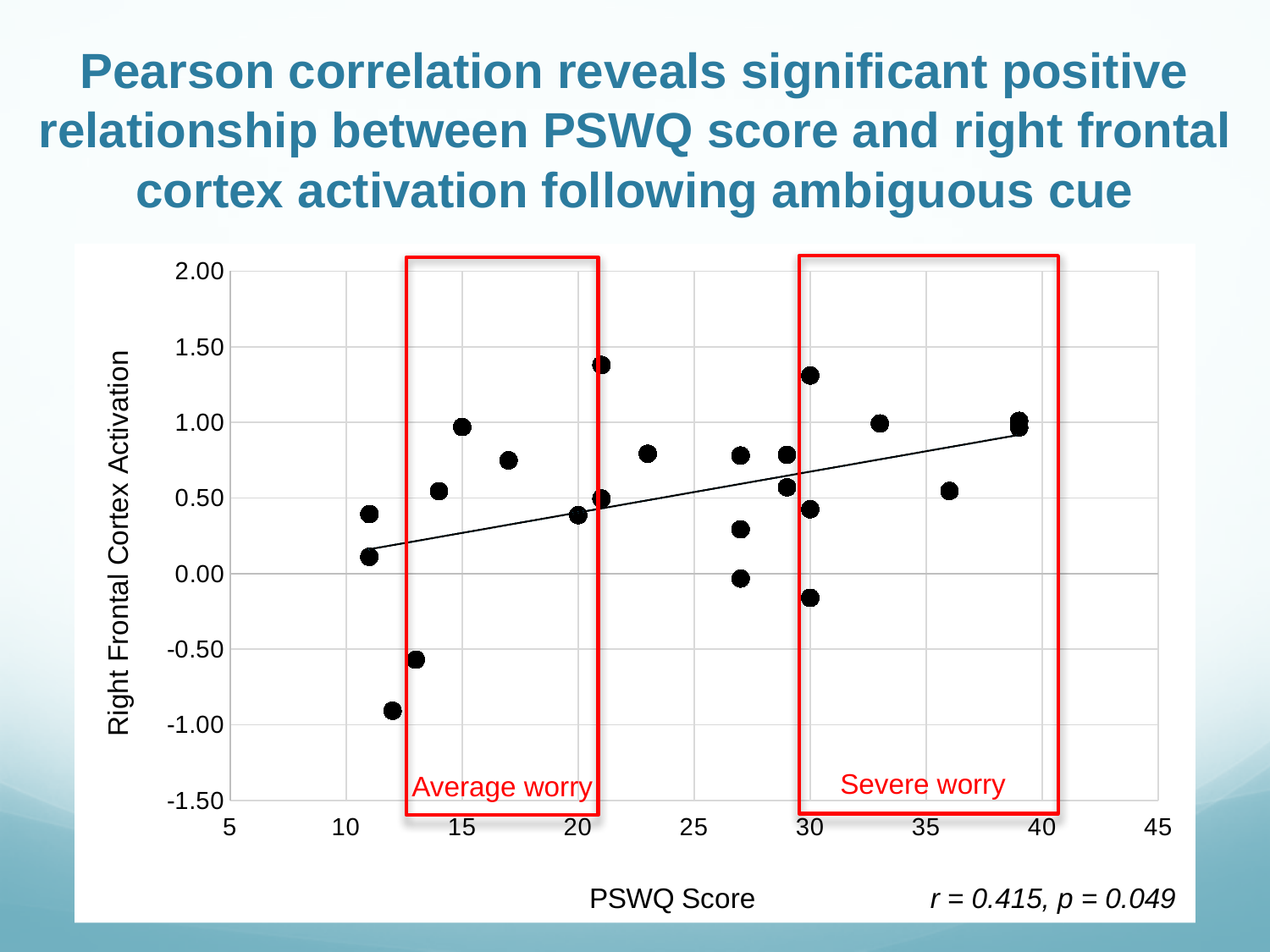

# Pearson correlation reveals significant positive relationship between PSWQ score and right frontal cortex activation following ambiguous cue

### Chart

| Category |  |
|---|---|

Severe worry
Average worry
r = 0.415, p = 0.049